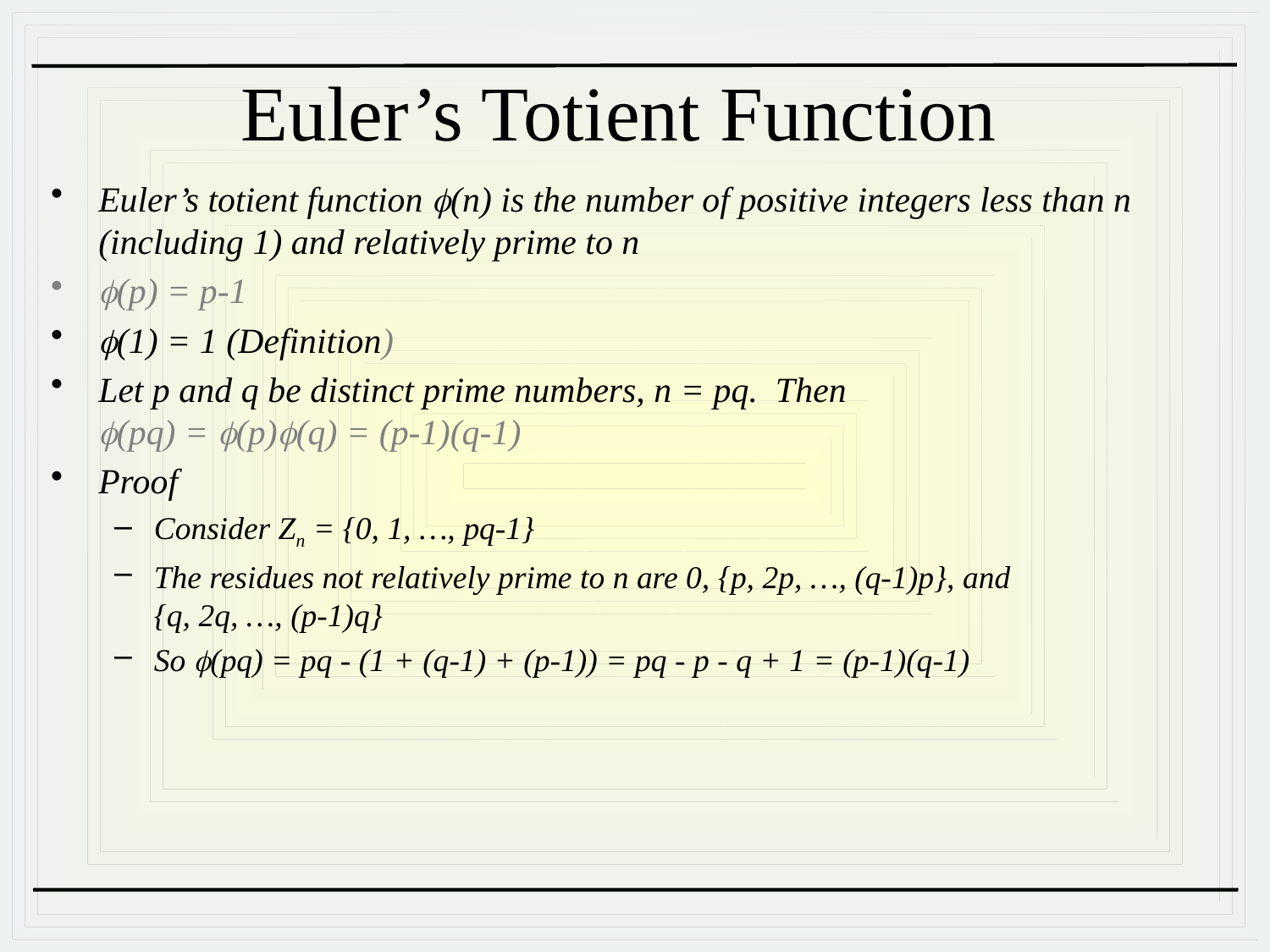

# Euler’s Totient Function
Euler’s totient function φ(n) is the number of positive integers less than n       (including 1) and relatively prime to n
φ(p) = p-1
φ(1) = 1 (Definition)
Let p and q be distinct prime numbers, n = pq.  Then
φ(pq) = φ(p)φ(q) = (p-1)(q-1)
Proof
Consider Zn = {0, 1, …, pq-1}
The residues not relatively prime to n are 0, {p, 2p, …, (q-1)p}, and
{q, 2q, …, (p-1)q}
So φ(pq) = pq - (1 + (q-1) + (p-1)) = pq - p - q + 1 = (p-1)(q-1)